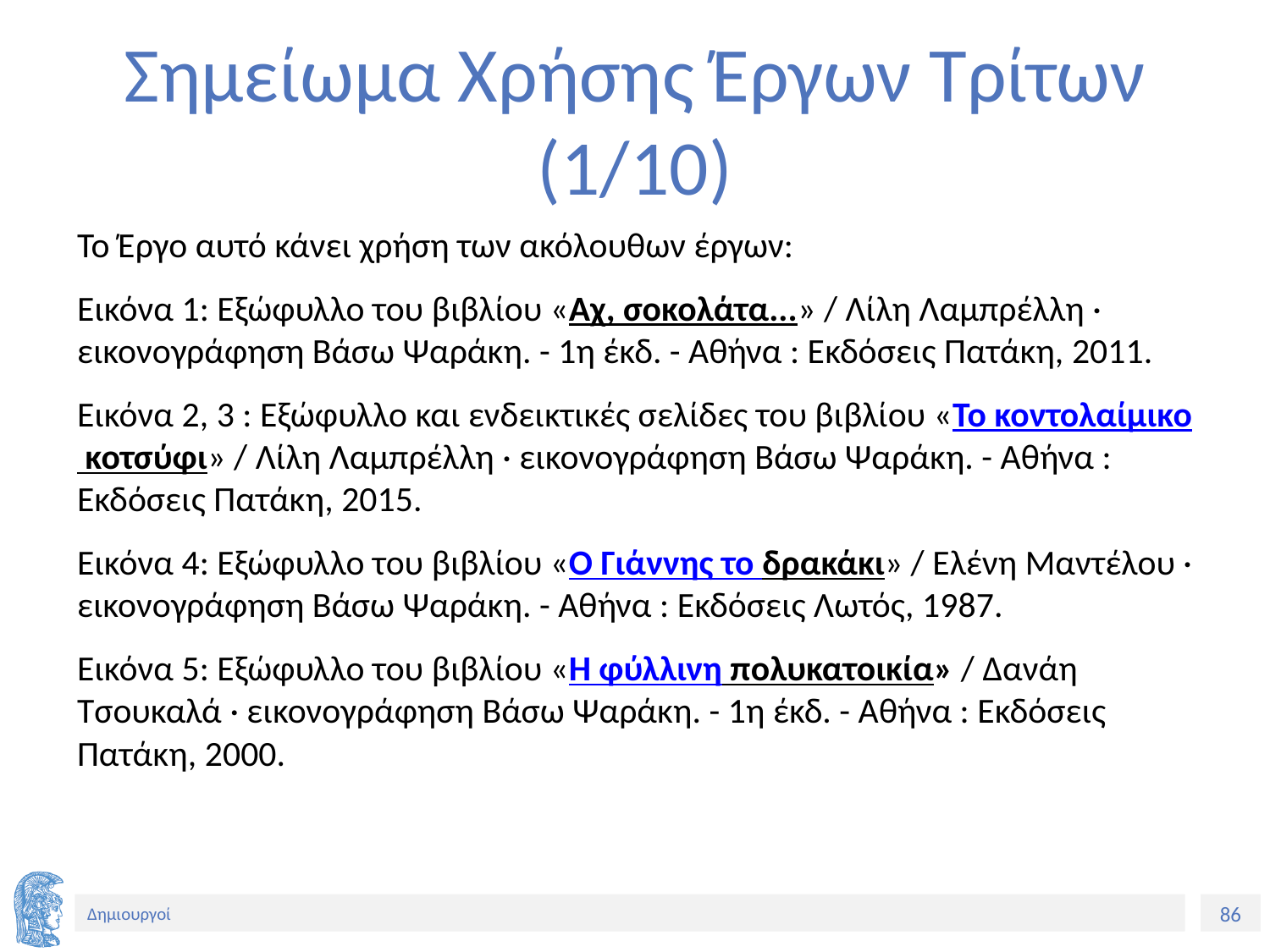

# Σημείωμα Χρήσης Έργων Τρίτων (1/10)
Το Έργο αυτό κάνει χρήση των ακόλουθων έργων:
Εικόνα 1: Εξώφυλλο του βιβλίου «Αχ, σοκολάτα...» / Λίλη Λαμπρέλλη · εικονογράφηση Βάσω Ψαράκη. - 1η έκδ. - Αθήνα : Εκδόσεις Πατάκη, 2011.
Εικόνα 2, 3 : Εξώφυλλο και ενδεικτικές σελίδες του βιβλίου «Το κοντολαίμικο κοτσύφι» / Λίλη Λαμπρέλλη · εικονογράφηση Βάσω Ψαράκη. - Αθήνα : Εκδόσεις Πατάκη, 2015.
Εικόνα 4: Εξώφυλλο του βιβλίου «Ο Γιάννης το δρακάκι» / Ελένη Μαντέλου · εικονογράφηση Βάσω Ψαράκη. - Αθήνα : Εκδόσεις Λωτός, 1987.
Εικόνα 5: Εξώφυλλο του βιβλίου «Η φύλλινη πολυκατοικία» / Δανάη Τσουκαλά · εικονογράφηση Βάσω Ψαράκη. - 1η έκδ. - Αθήνα : Εκδόσεις Πατάκη, 2000.